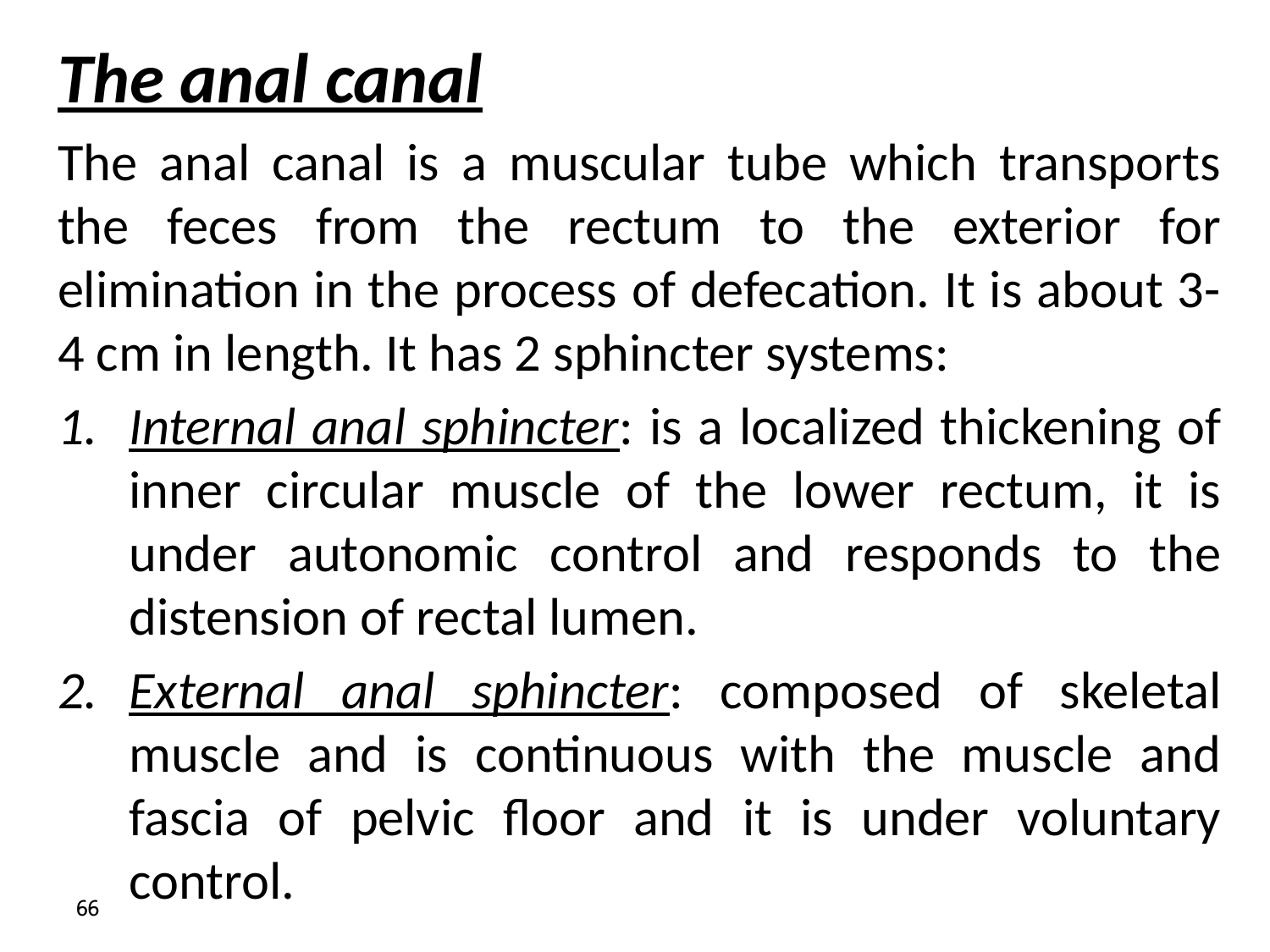

The anal canal
The anal canal is a muscular tube which transports the feces from the rectum to the exterior for elimination in the process of defecation. It is about 3-4 cm in length. It has 2 sphincter systems:
Internal anal sphincter: is a localized thickening of inner circular muscle of the lower rectum, it is under autonomic control and responds to the distension of rectal lumen.
External anal sphincter: composed of skeletal muscle and is continuous with the muscle and fascia of pelvic floor and it is under voluntary control.
66